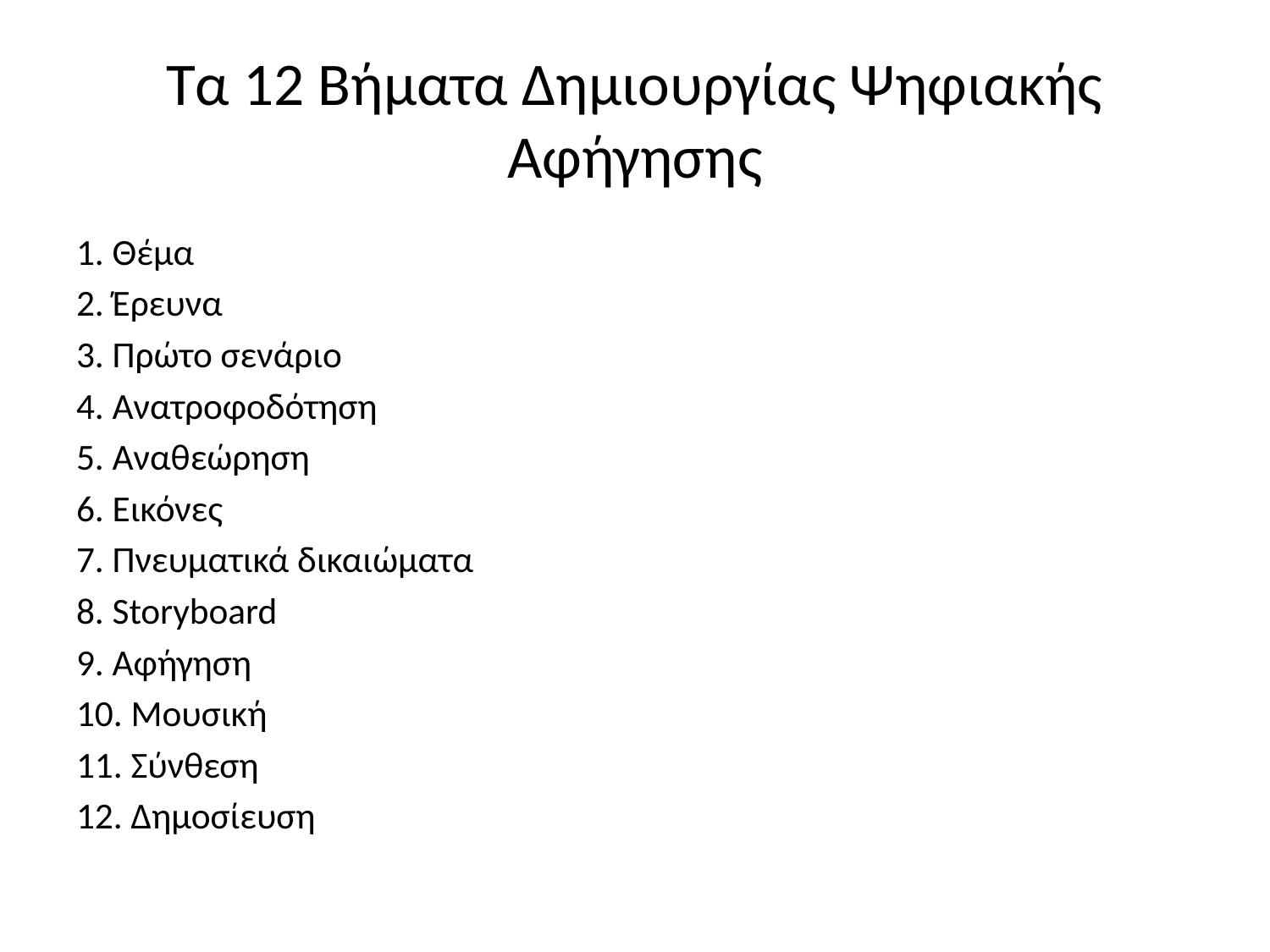

# Τα 12 Βήματα Δημιουργίας Ψηφιακής Αφήγησης
1. Θέμα
2. Έρευνα
3. Πρώτο σενάριο
4. Ανατροφοδότηση
5. Αναθεώρηση
6. Εικόνες
7. Πνευματικά δικαιώματα
8. Storyboard
9. Αφήγηση
10. Μουσική
11. Σύνθεση
12. Δημοσίευση